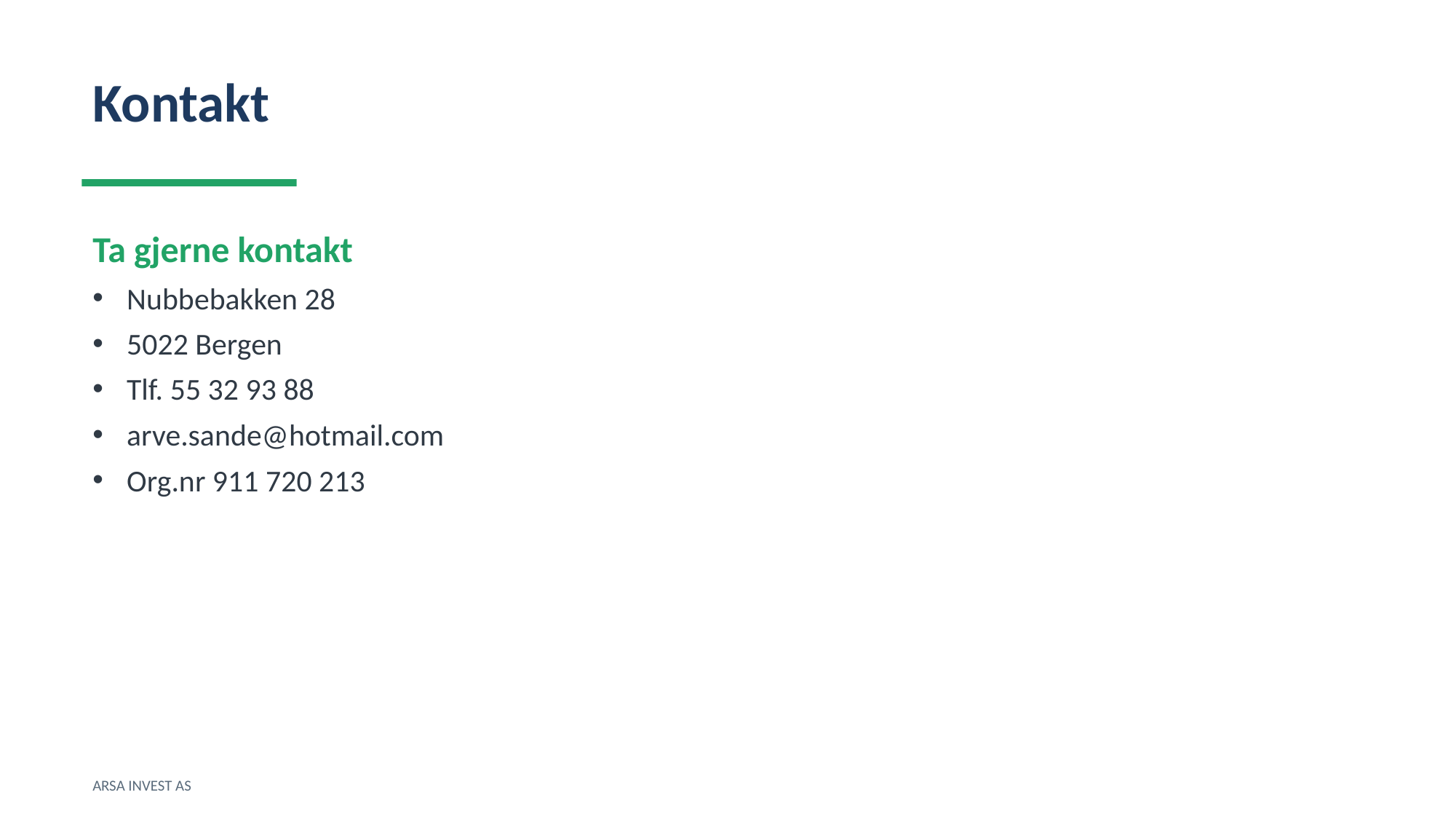

Kontakt

Ta gjerne kontakt
Nubbebakken 28
5022 Bergen
Tlf. 55 32 93 88
arve.sande@hotmail.com
Org.nr 911 720 213
ARSA INVEST AS